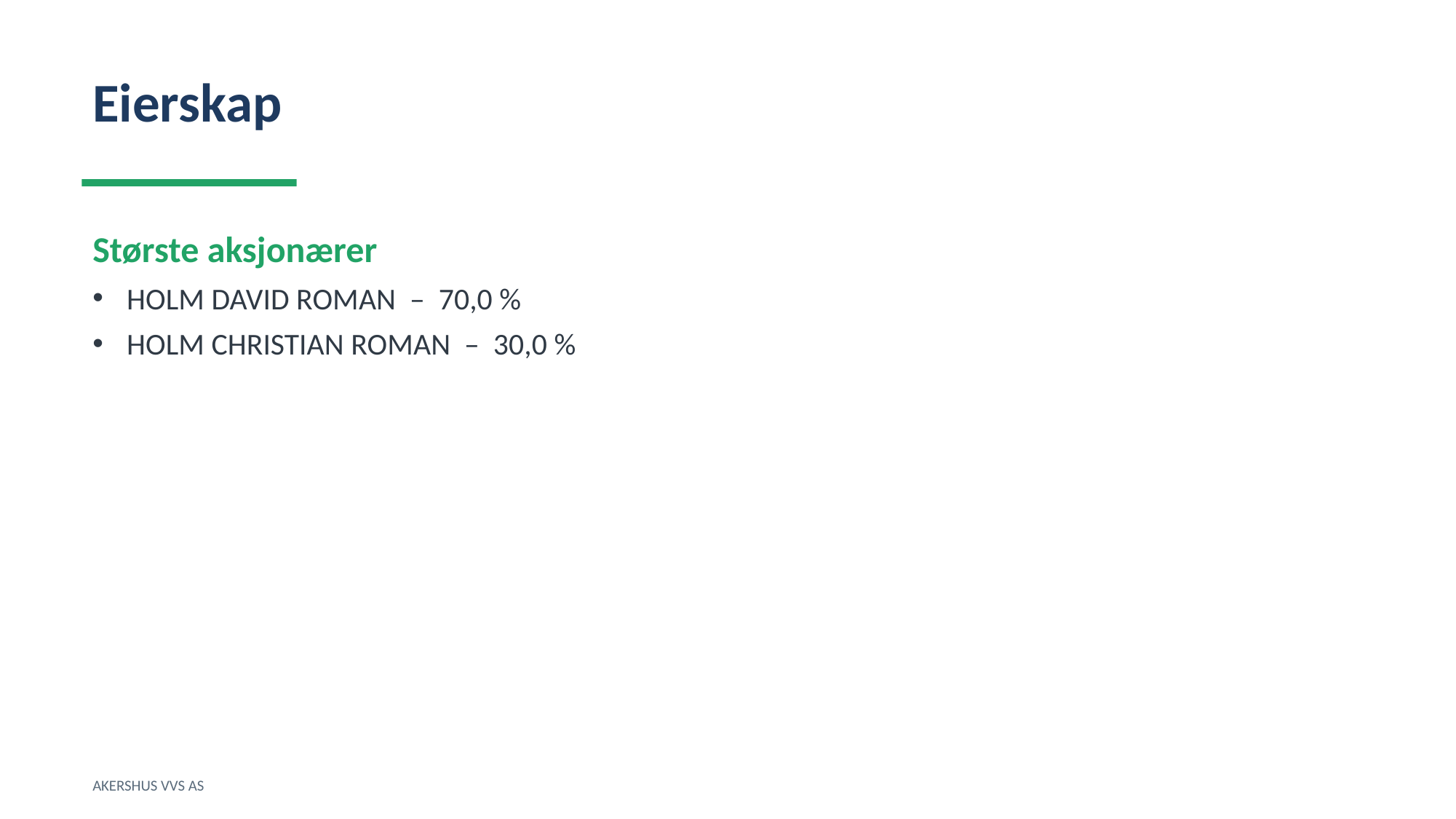

Eierskap

Største aksjonærer
HOLM DAVID ROMAN  –  70,0 %
HOLM CHRISTIAN ROMAN  –  30,0 %
AKERSHUS VVS AS